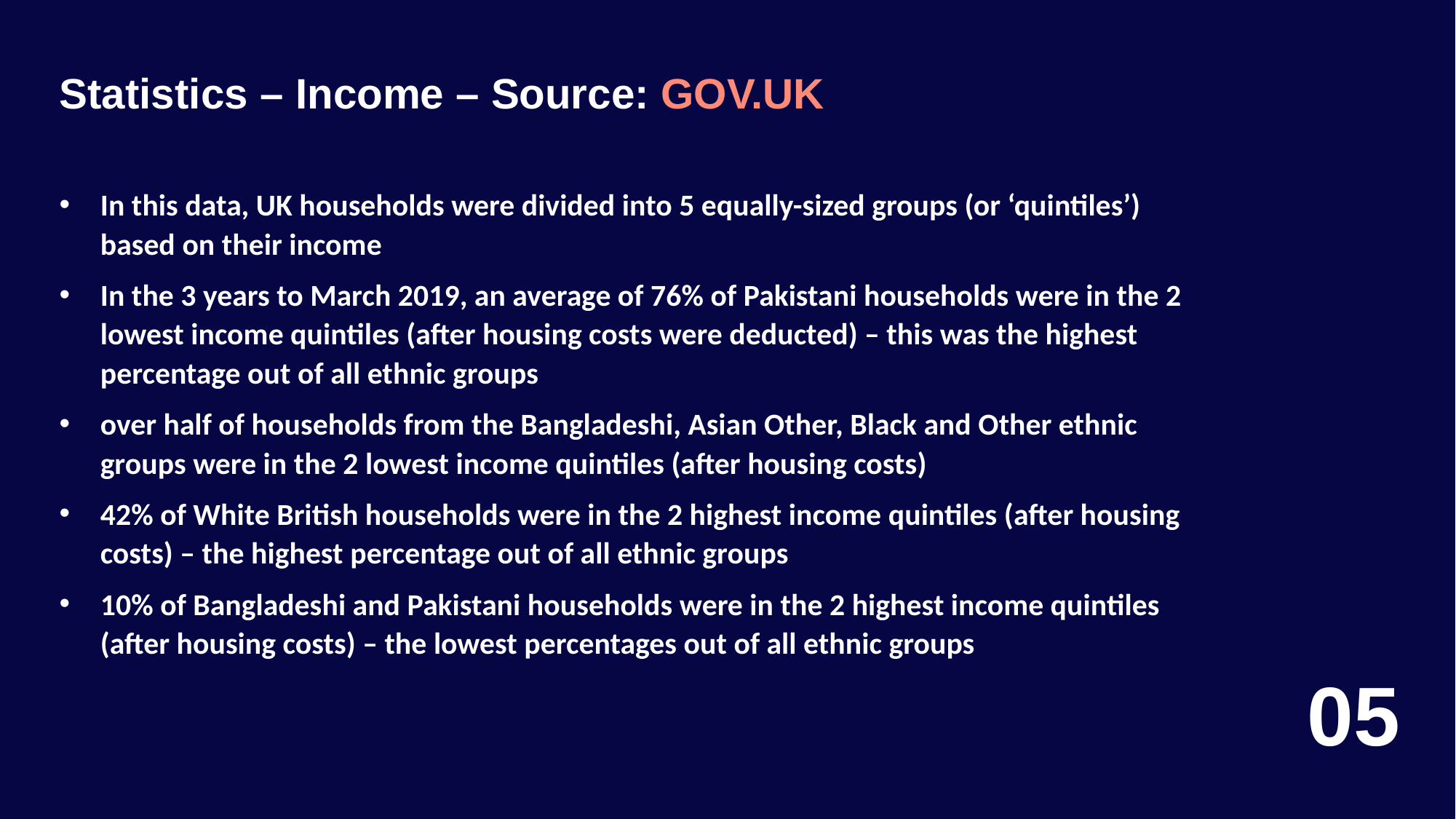

Statistics – Income – Source: GOV.UK
In this data, UK households were divided into 5 equally-sized groups (or ‘quintiles’) based on their income
In the 3 years to March 2019, an average of 76% of Pakistani households were in the 2 lowest income quintiles (after housing costs were deducted) – this was the highest percentage out of all ethnic groups
over half of households from the Bangladeshi, Asian Other, Black and Other ethnic groups were in the 2 lowest income quintiles (after housing costs)
42% of White British households were in the 2 highest income quintiles (after housing costs) – the highest percentage out of all ethnic groups
10% of Bangladeshi and Pakistani households were in the 2 highest income quintiles (after housing costs) – the lowest percentages out of all ethnic groups

05